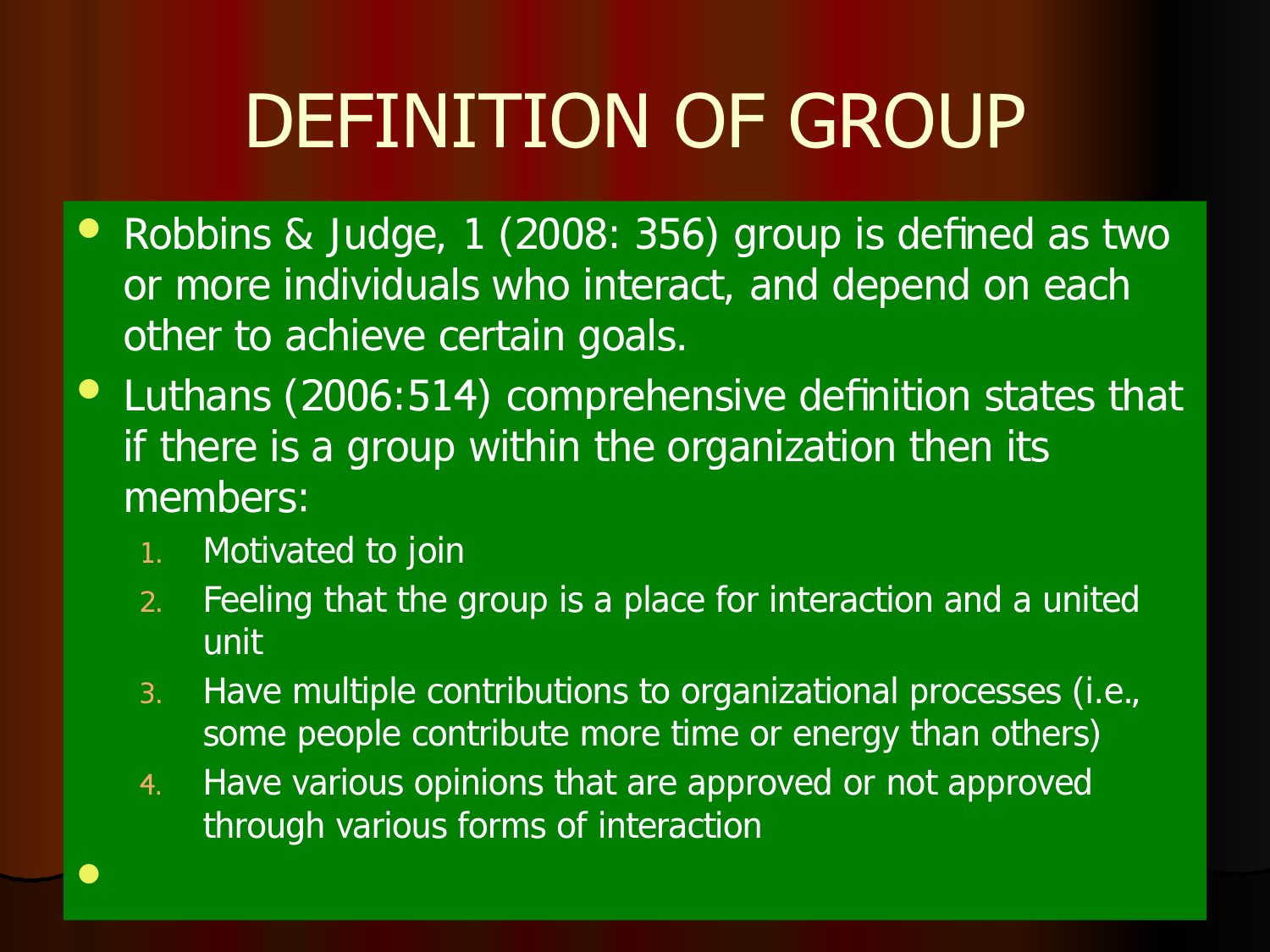

# DEFINITION OF GROUP
Robbins & Judge, 1 (2008: 356) group is defined as two or more individuals who interact, and depend on each other to achieve certain goals.
Luthans (2006:514) comprehensive definition states that if there is a group within the organization then its members:
Motivated to join
Feeling that the group is a place for interaction and a united unit
Have multiple contributions to organizational processes (i.e., some people contribute more time or energy than others)
Have various opinions that are approved or not approved through various forms of interaction